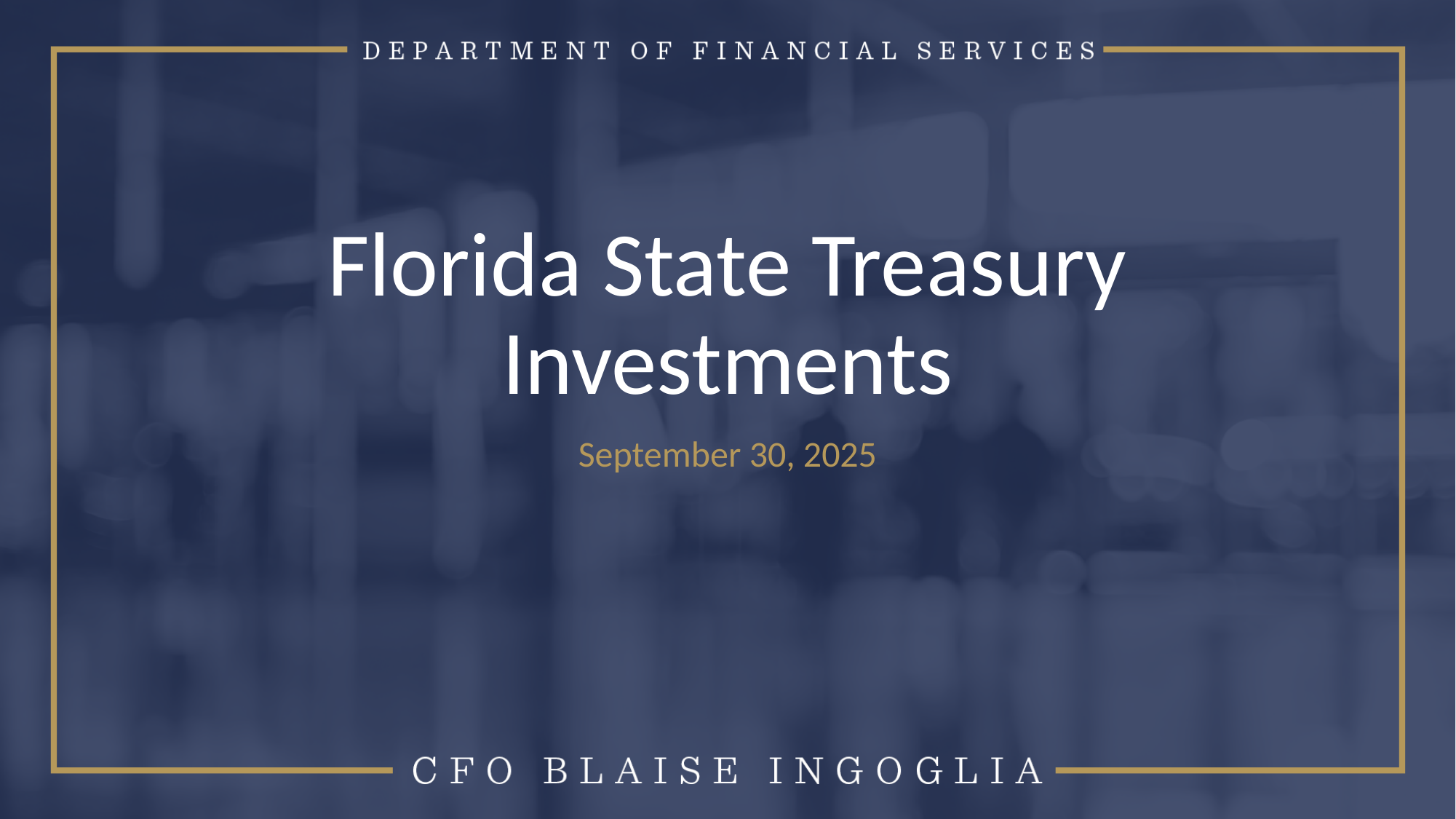

# Florida State Treasury Investments
September 30, 2025